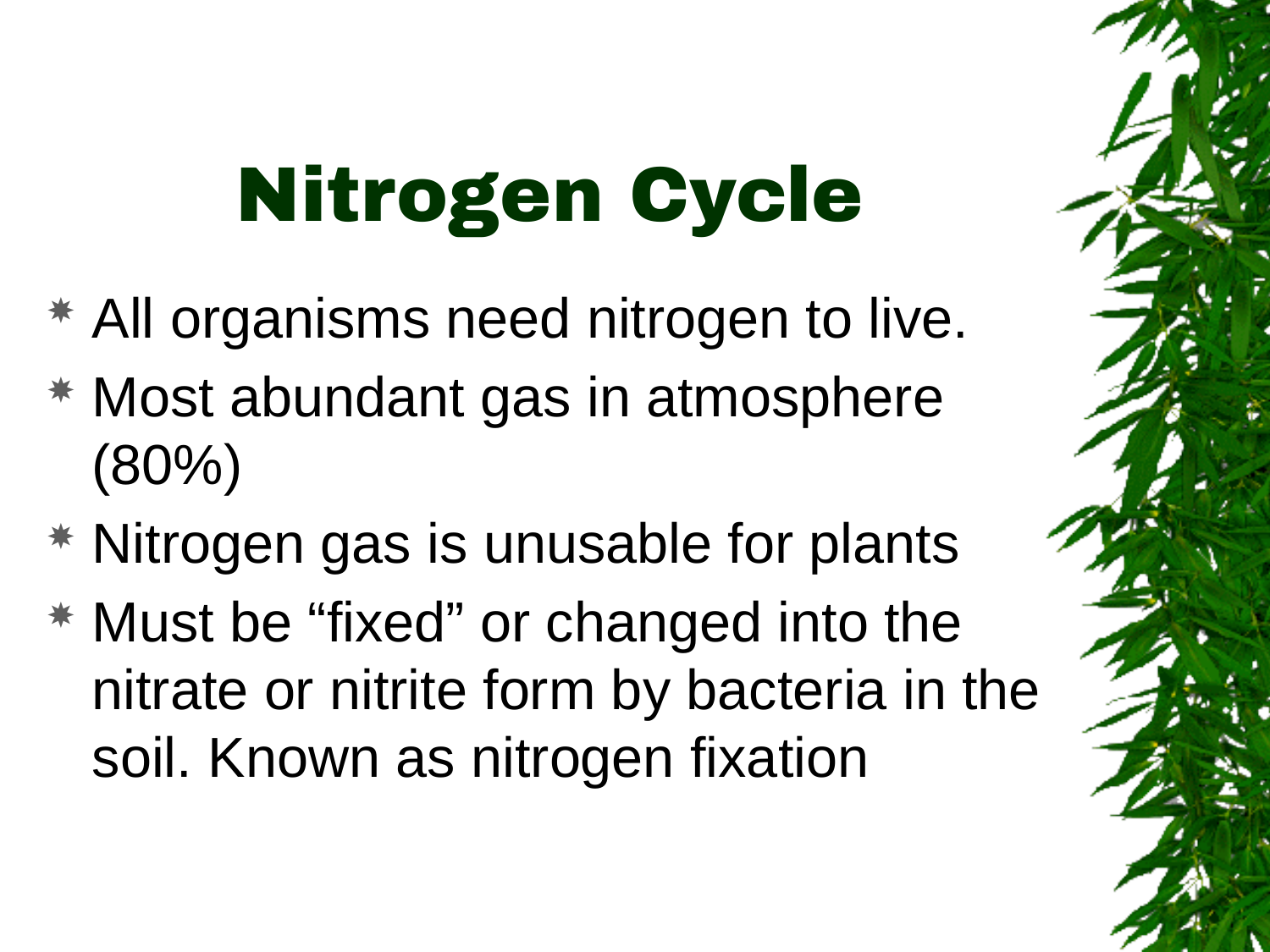

# Nitrogen Cycle
All organisms need nitrogen to live.
Most abundant gas in atmosphere (80%)
Nitrogen gas is unusable for plants
Must be “fixed” or changed into the nitrate or nitrite form by bacteria in the soil. Known as nitrogen fixation